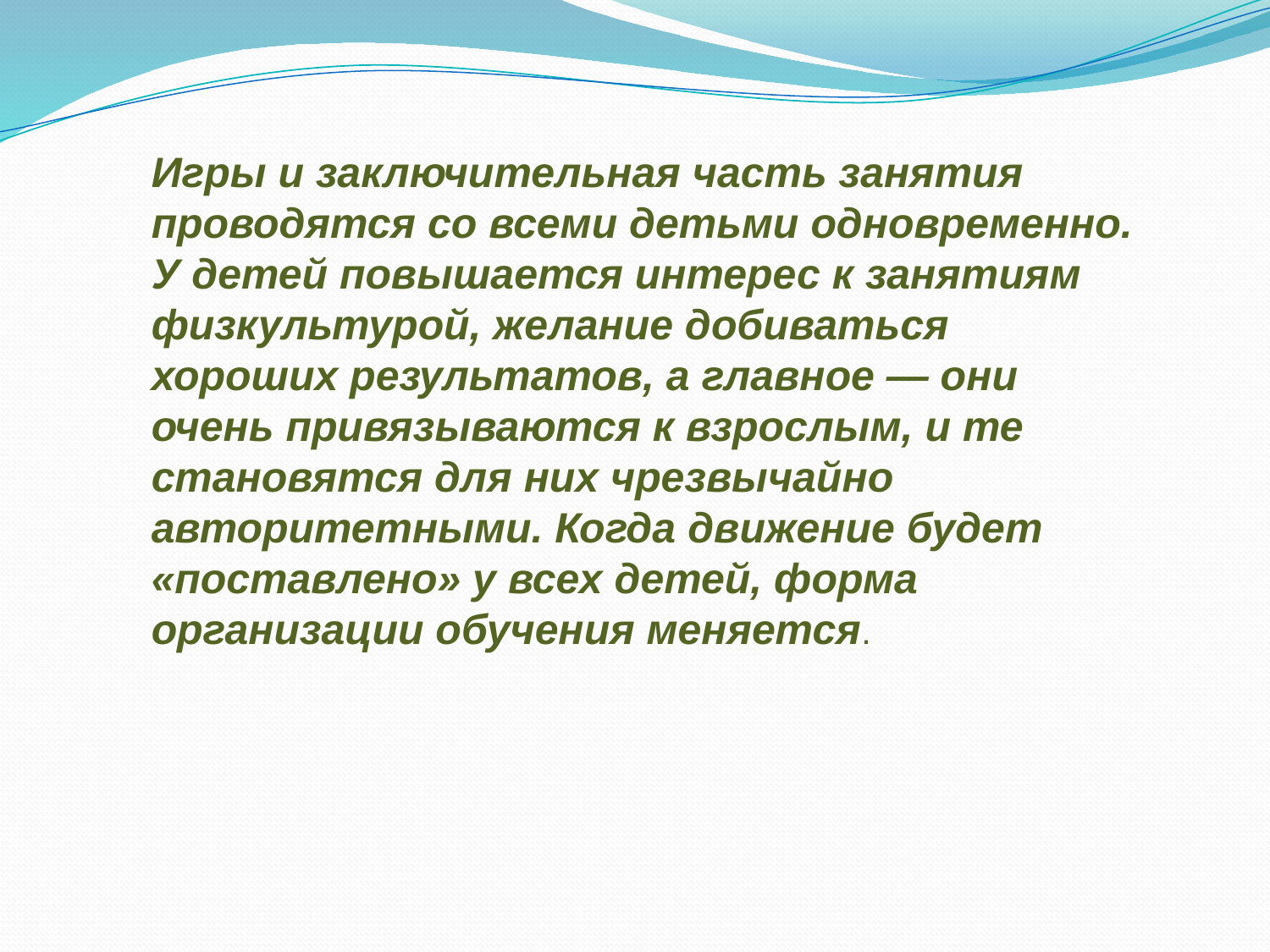

Игры и заключительная часть занятия проводятся со всеми детьми одновременно. У детей повышается интерес к занятиям физкультурой, желание добиваться хороших результатов, а главное — они очень привязываются к взрослым, и те становятся для них чрезвычайно авторитетными. Когда движение будет «поставлено» у всех детей, форма организации обучения меняется.